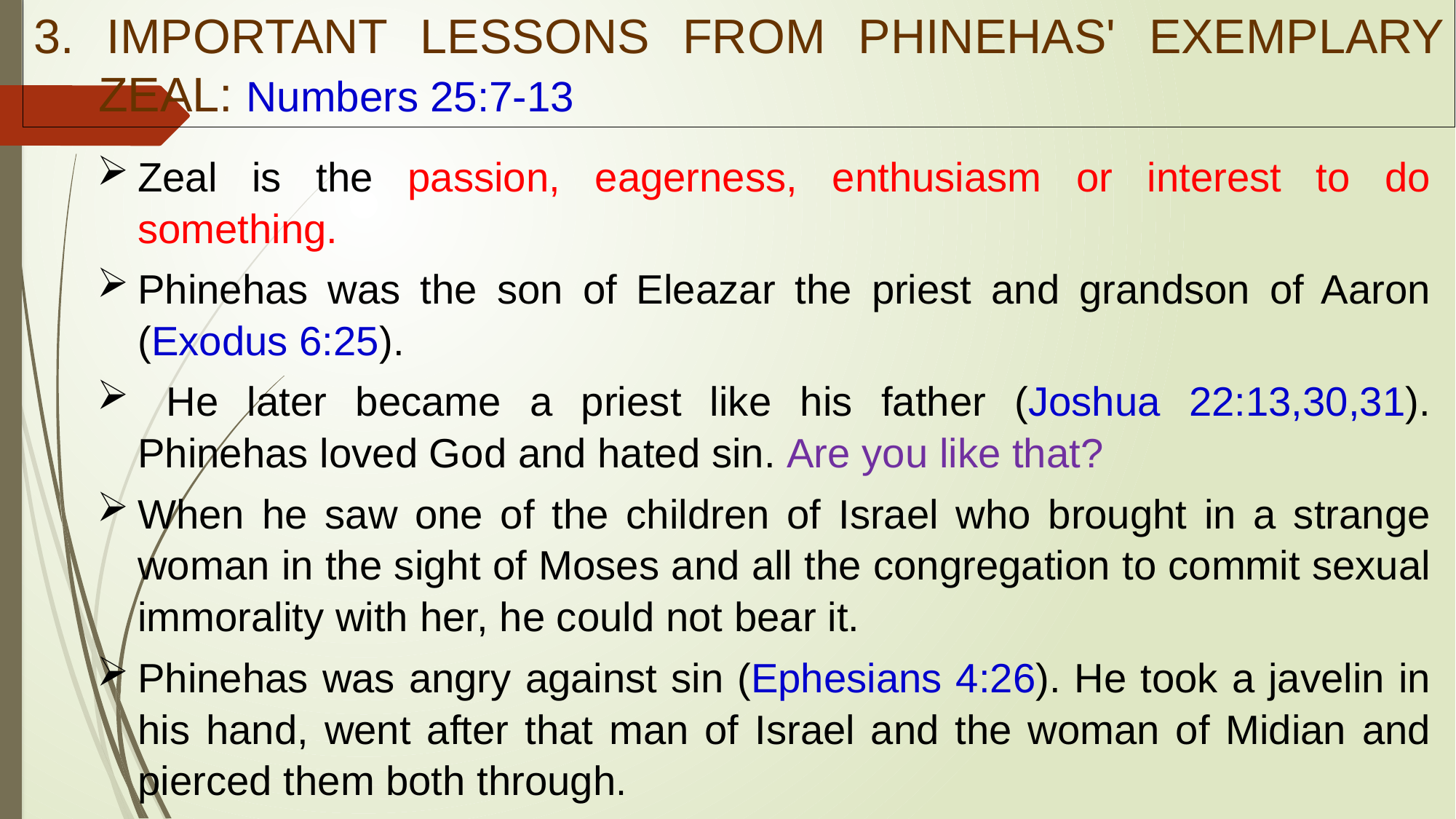

3. IMPORTANT LESSONS FROM PHINEHAS' EXEMPLARY ZEAL: Numbers 25:7-13
Zeal is the passion, eagerness, enthusiasm or interest to do something.
Phinehas was the son of Eleazar the priest and grandson of Aaron (Exodus 6:25).
 He later became a priest like his father (Joshua 22:13,30,31). Phinehas loved God and hated sin. Are you like that?
When he saw one of the children of Israel who brought in a strange woman in the sight of Moses and all the congregation to commit sexual immorality with her, he could not bear it.
Phinehas was angry against sin (Ephesians 4:26). He took a javelin in his hand, went after that man of Israel and the woman of Midian and pierced them both through.